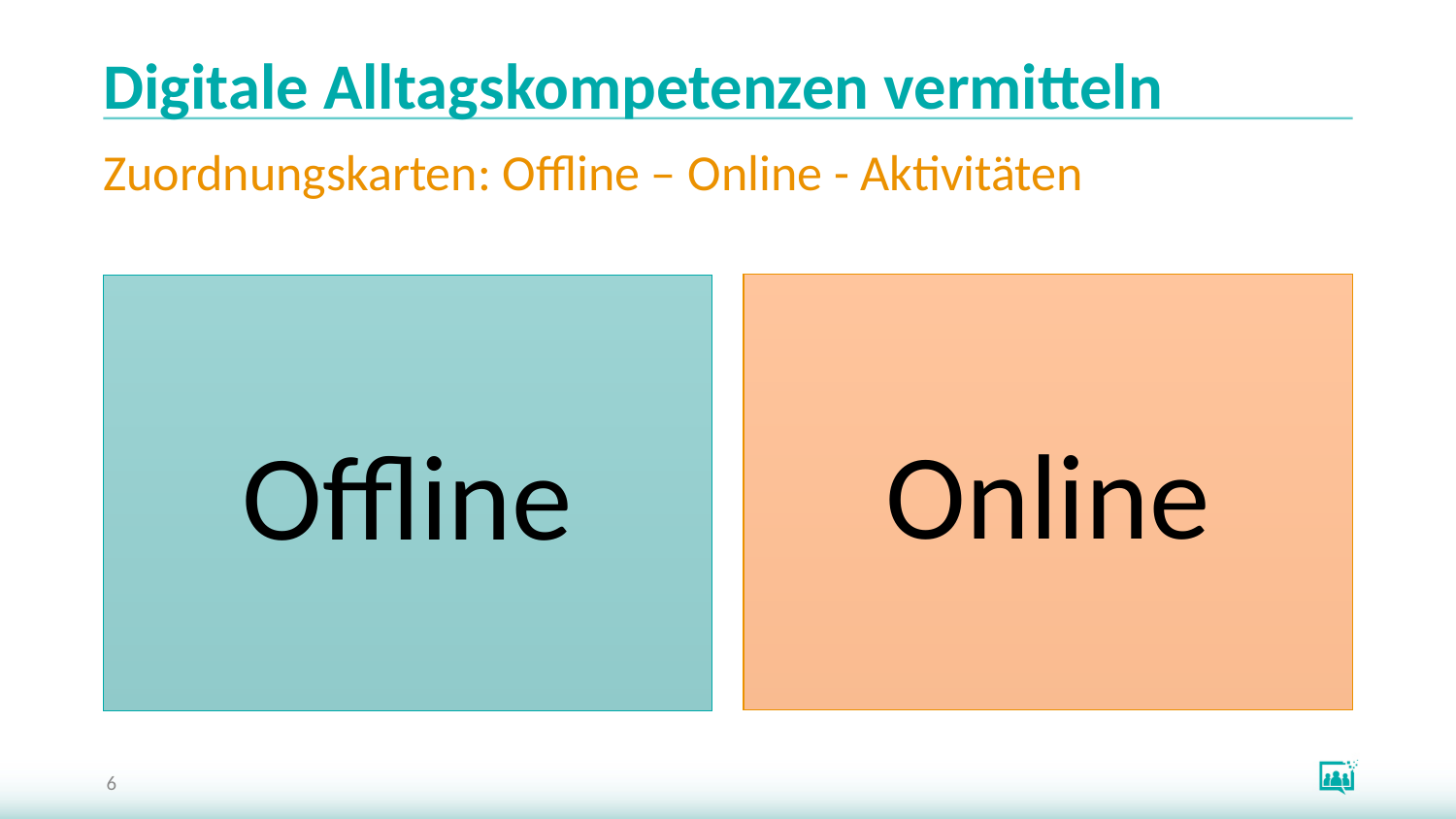

# Digitale Alltagskompetenzen vermitteln
Zuordnungskarten: Offline – Online - Aktivitäten

Online

Offline
6